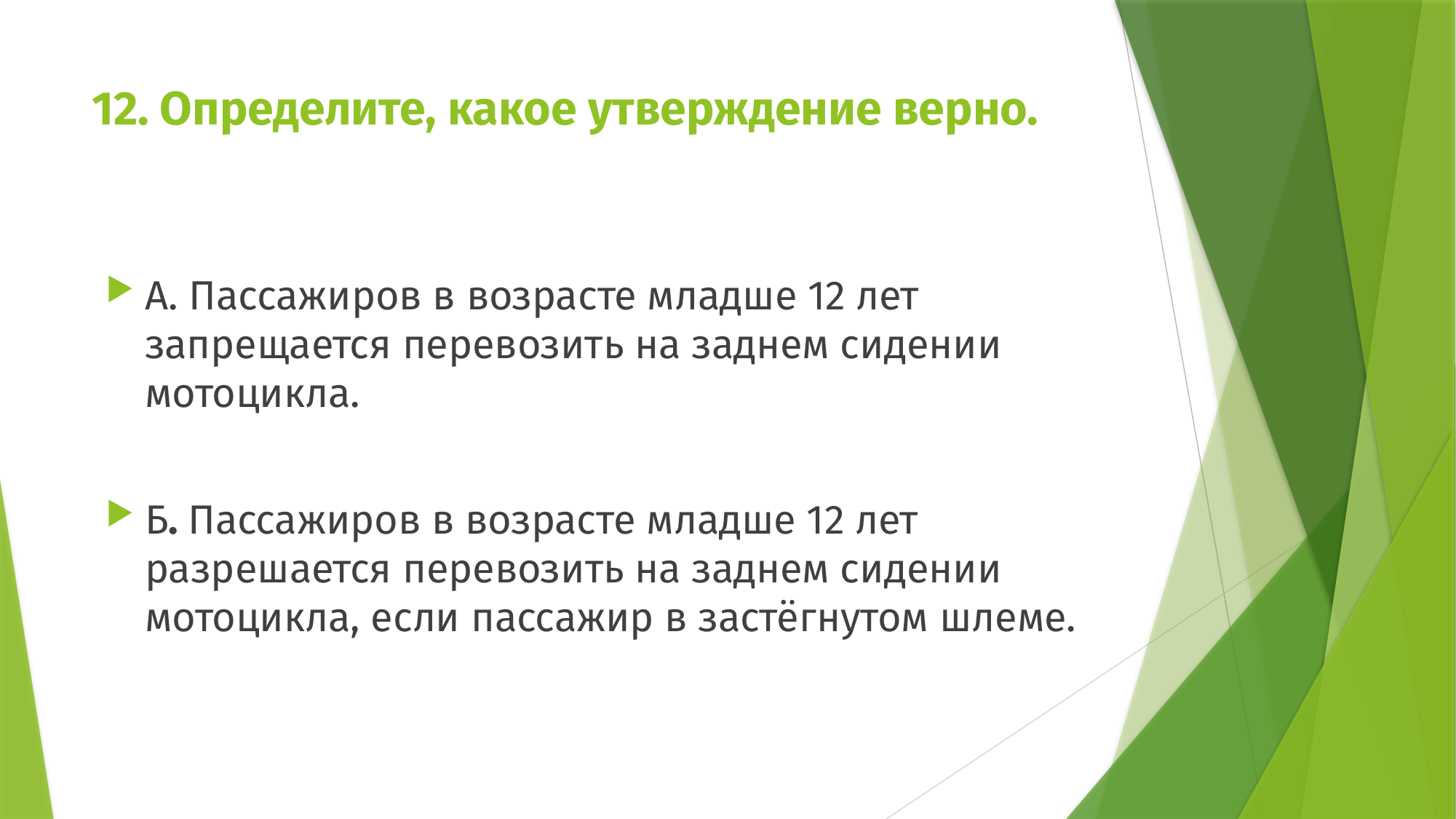

# 12. Определите, какое утверждение верно.

А. Пассажиров в возрасте младше 12 лет запрещается перевозить на заднем сидении мотоцикла.

Б. Пассажиров в возрасте младше 12 лет разрешается перевозить на заднем сидении мотоцикла, если пассажир в застёгнутом шлеме.